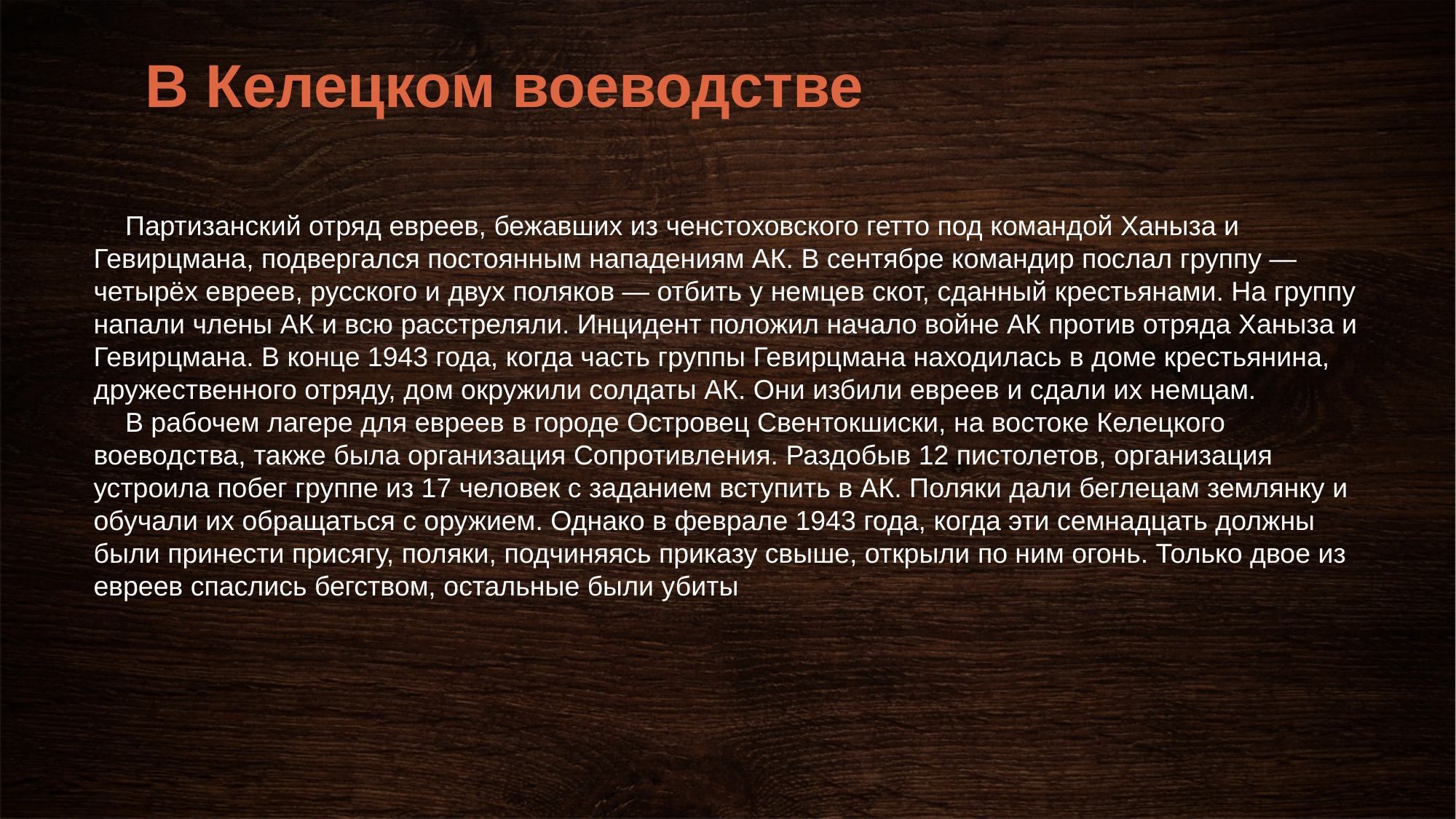

# В Келецком воеводстве
Партизанский отряд евреев, бежавших из ченстоховского гетто под командой Ханыза и Гевирцмана, подвергался постоянным нападениям АК. В сентябре командир послал группу — четырёх евреев, русского и двух поляков — отбить у немцев скот, сданный крестьянами. На группу напали члены АК и всю расстреляли. Инцидент положил начало войне АК против отряда Ханыза и Гевирцмана. В конце 1943 года, когда часть группы Гевирцмана находилась в доме крестьянина, дружественного отряду, дом окружили солдаты АК. Они избили евреев и сдали их немцам.
В рабочем лагере для евреев в городе Островец Свентокшиски, на востоке Келецкого воеводства, также была организация Сопротивления. Раздобыв 12 пистолетов, организация устроила побег группе из 17 человек с заданием вступить в АК. Поляки дали беглецам землянку и обучали их обращаться с оружием. Однако в феврале 1943 года, когда эти семнадцать должны были принести присягу, поляки, подчиняясь приказу свыше, открыли по ним огонь. Только двое из евреев спаслись бегством, остальные были убиты